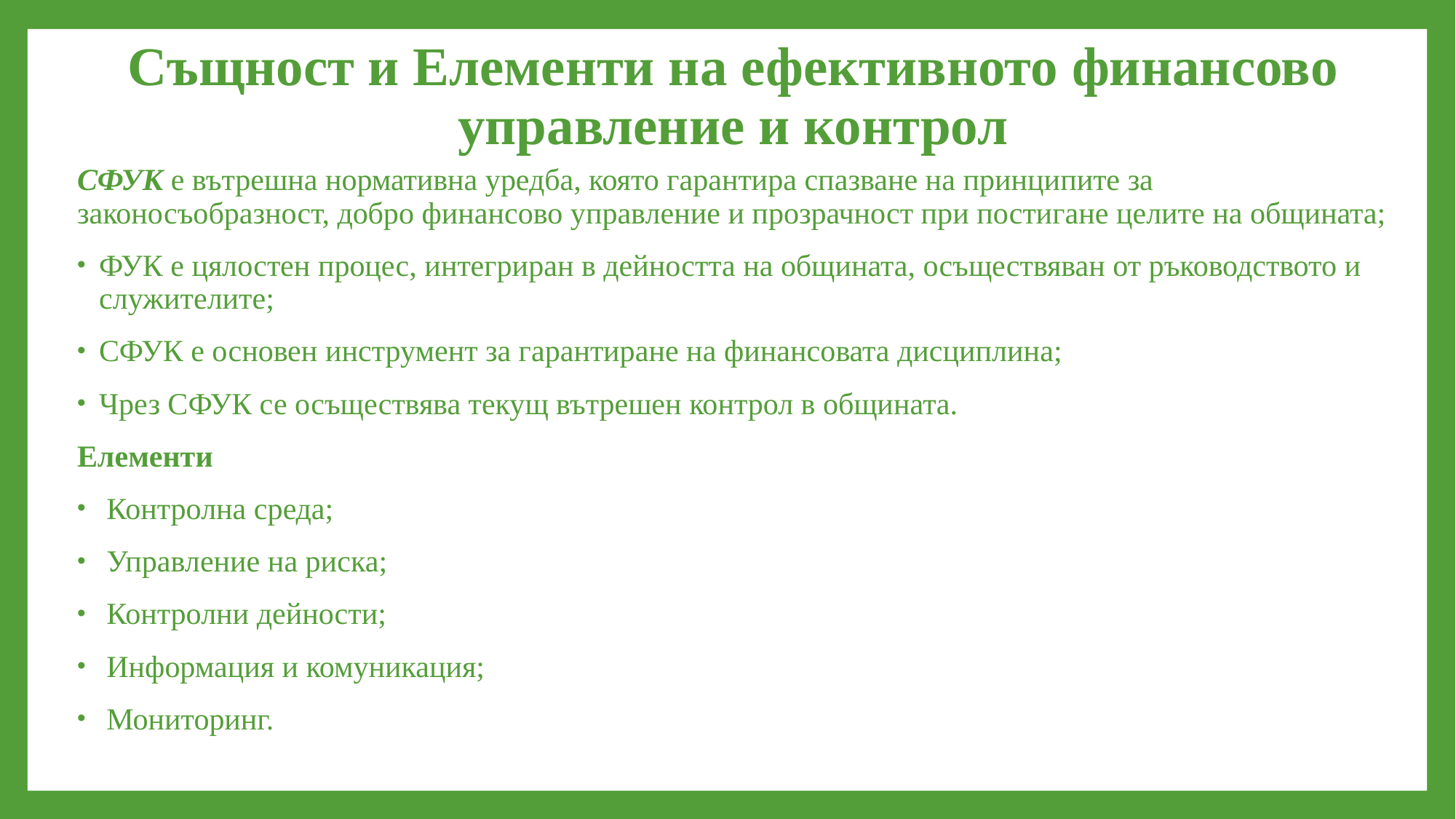

# Същност и Елементи на ефективното финансово управление и контрол
СФУК е вътрешна нормативна уредба, която гарантира спазване на принципите за законосъобразност, добро финансово управление и прозрачност при постигане целите на общината;
ФУК е цялостен процес, интегриран в дейността на общината, осъществяван от ръководството и служителите;
СФУК е основен инструмент за гарантиране на финансовата дисциплина;
Чрез СФУК се осъществява текущ вътрешен контрол в общината.
Елементи
 Контролна среда;
 Управление на риска;
 Контролни дейности;
 Информация и комуникация;
 Мониторинг.